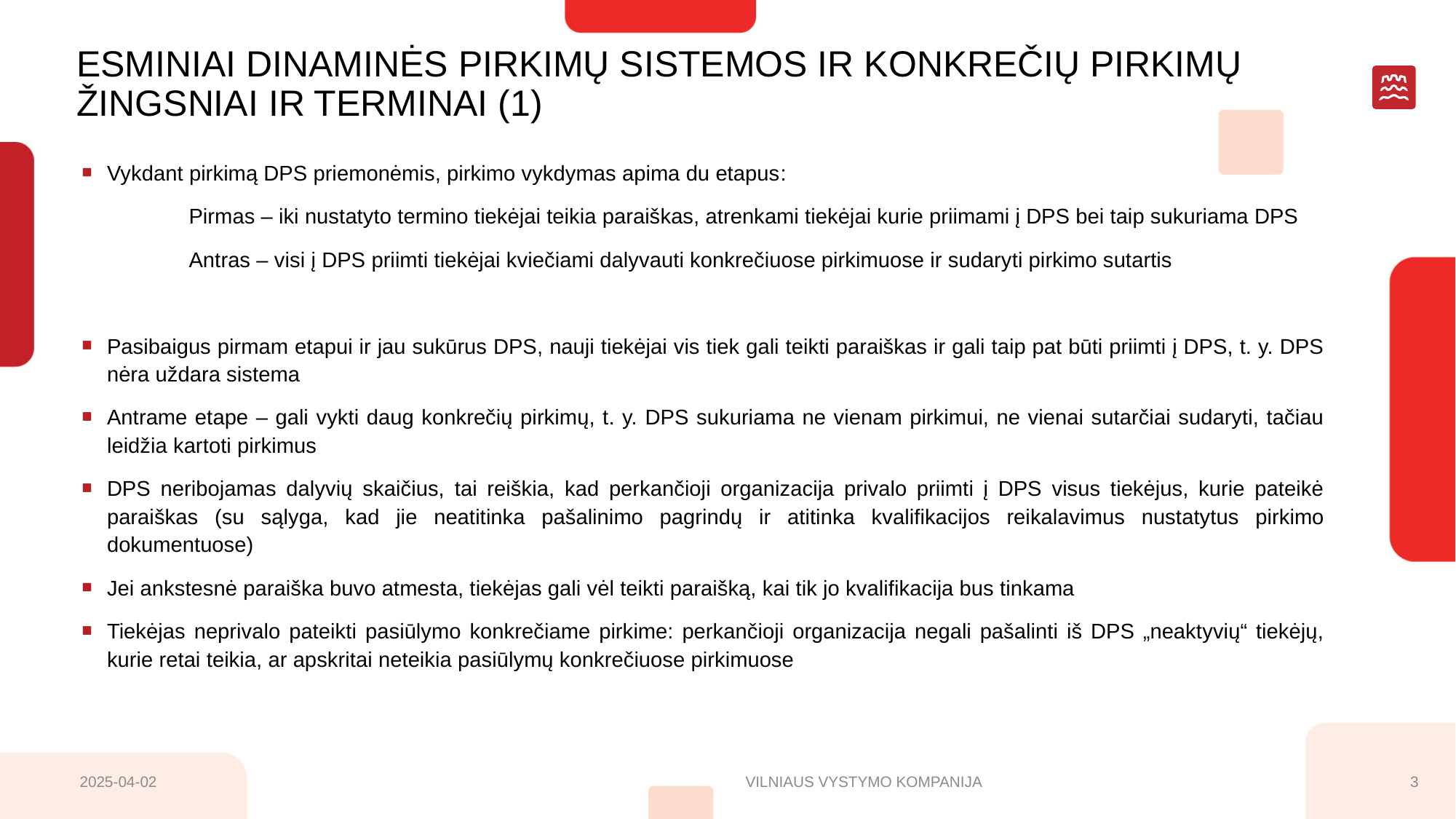

# ESMINIAI DINAMINĖS PIRKIMŲ SISTEMOS IR KONKREČIŲ PIRKIMŲ ŽINGSNIAI IR TERMINAI (1)
Vykdant pirkimą DPS priemonėmis, pirkimo vykdymas apima du etapus:
	Pirmas – iki nustatyto termino tiekėjai teikia paraiškas, atrenkami tiekėjai kurie priimami į DPS bei taip sukuriama DPS
	Antras – visi į DPS priimti tiekėjai kviečiami dalyvauti konkrečiuose pirkimuose ir sudaryti pirkimo sutartis

Pasibaigus pirmam etapui ir jau sukūrus DPS, nauji tiekėjai vis tiek gali teikti paraiškas ir gali taip pat būti priimti į DPS, t. y. DPS nėra uždara sistema
Antrame etape – gali vykti daug konkrečių pirkimų, t. y. DPS sukuriama ne vienam pirkimui, ne vienai sutarčiai sudaryti, tačiau leidžia kartoti pirkimus
DPS neribojamas dalyvių skaičius, tai reiškia, kad perkančioji organizacija privalo priimti į DPS visus tiekėjus, kurie pateikė paraiškas (su sąlyga, kad jie neatitinka pašalinimo pagrindų ir atitinka kvalifikacijos reikalavimus nustatytus pirkimo dokumentuose)
Jei ankstesnė paraiška buvo atmesta, tiekėjas gali vėl teikti paraišką, kai tik jo kvalifikacija bus tinkama
Tiekėjas neprivalo pateikti pasiūlymo konkrečiame pirkime: perkančioji organizacija negali pašalinti iš DPS „neaktyvių“ tiekėjų, kurie retai teikia, ar apskritai neteikia pasiūlymų konkrečiuose pirkimuose
2025-04-02
VILNIAUS VYSTYMO KOMPANIJA
3